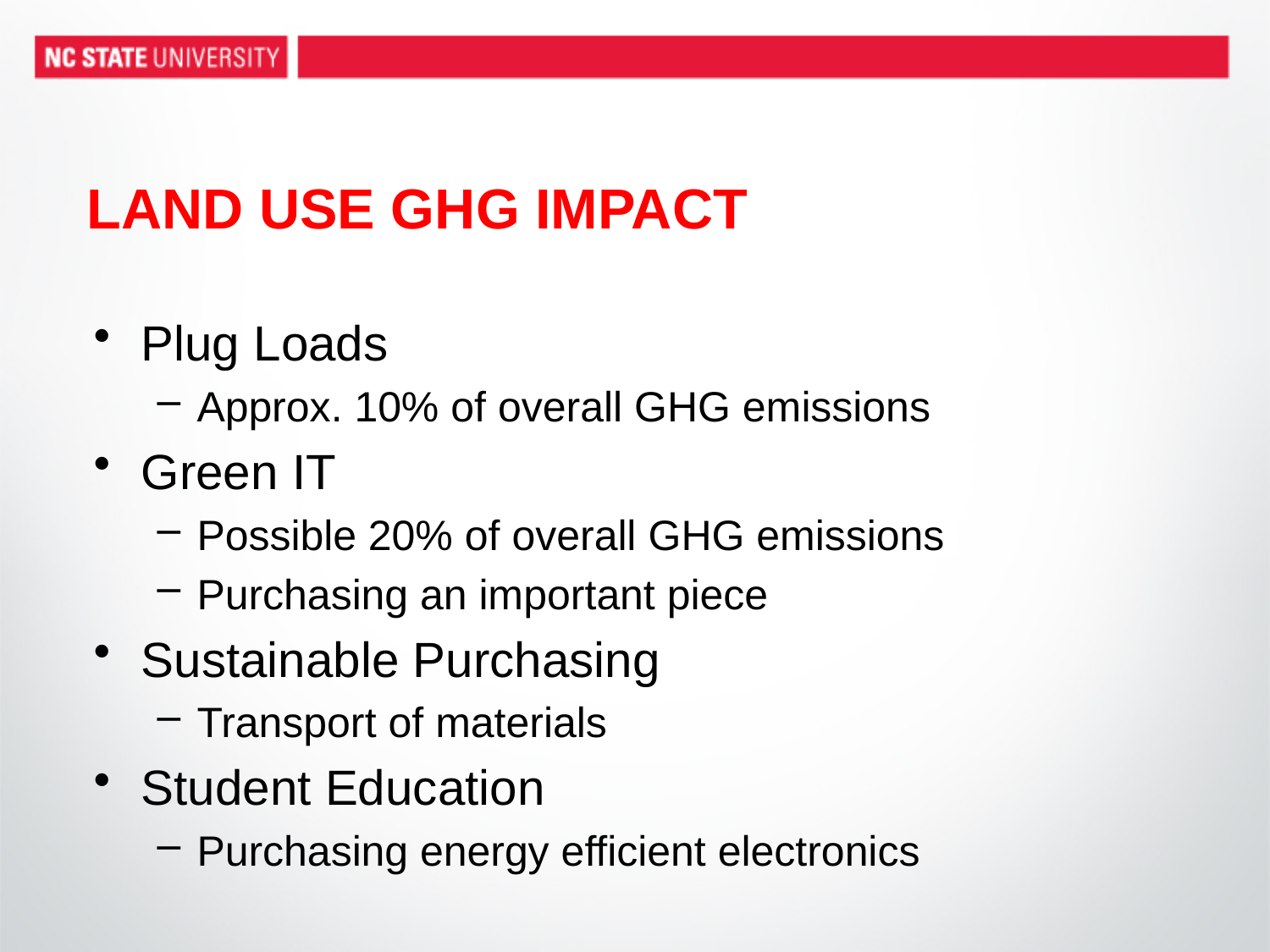

# LAND USE GHG IMPACT
Plug Loads
Approx. 10% of overall GHG emissions
Green IT
Possible 20% of overall GHG emissions
Purchasing an important piece
Sustainable Purchasing
Transport of materials
Student Education
Purchasing energy efficient electronics